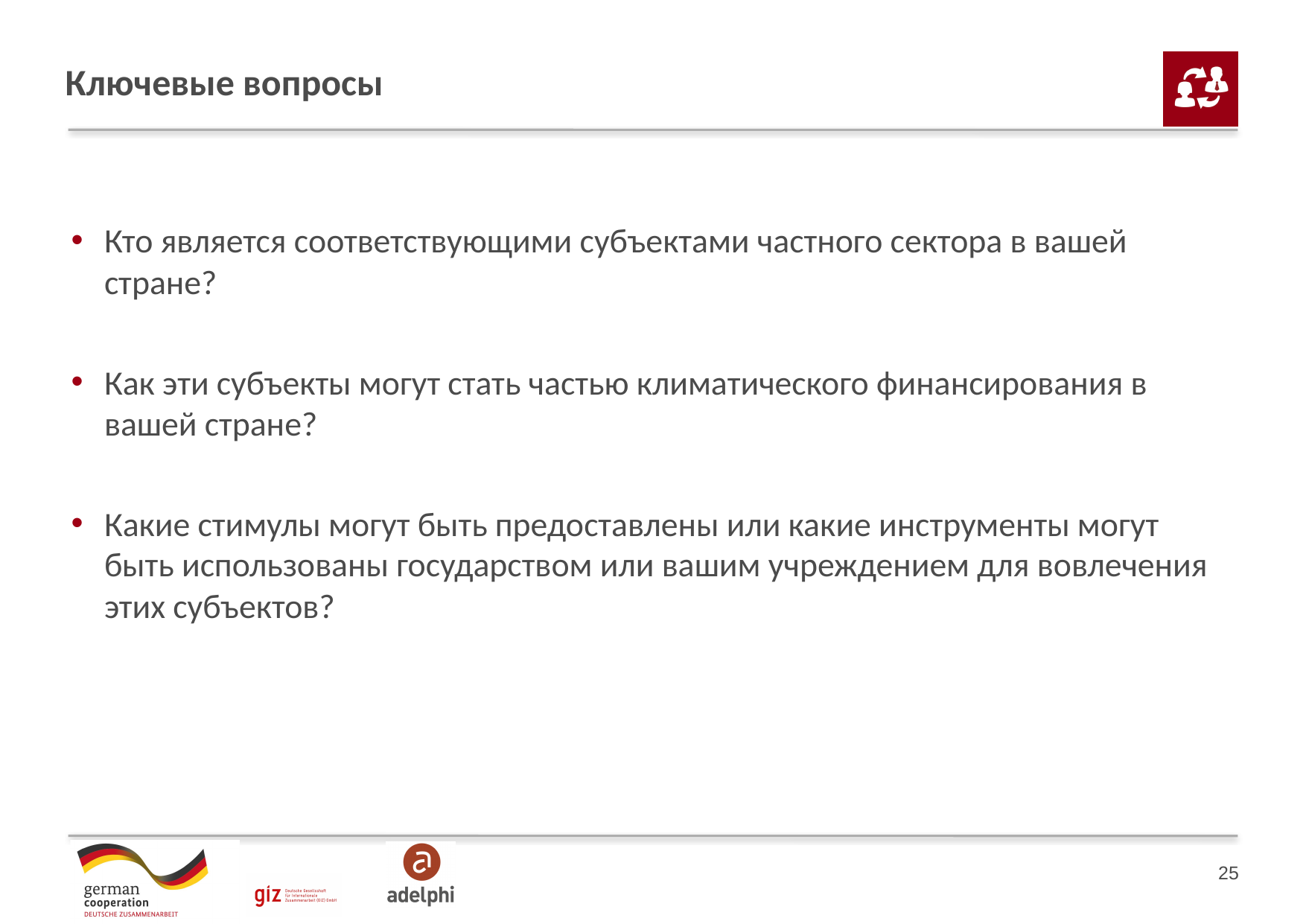

# Ключевые вопросы

Кто является соответствующими субъектами частного сектора в вашей стране?

Как эти субъекты могут стать частью климатического финансирования в вашей стране?

Какие стимулы могут быть предоставлены или какие инструменты могут быть использованы государством или вашим учреждением для вовлечения этих субъектов?